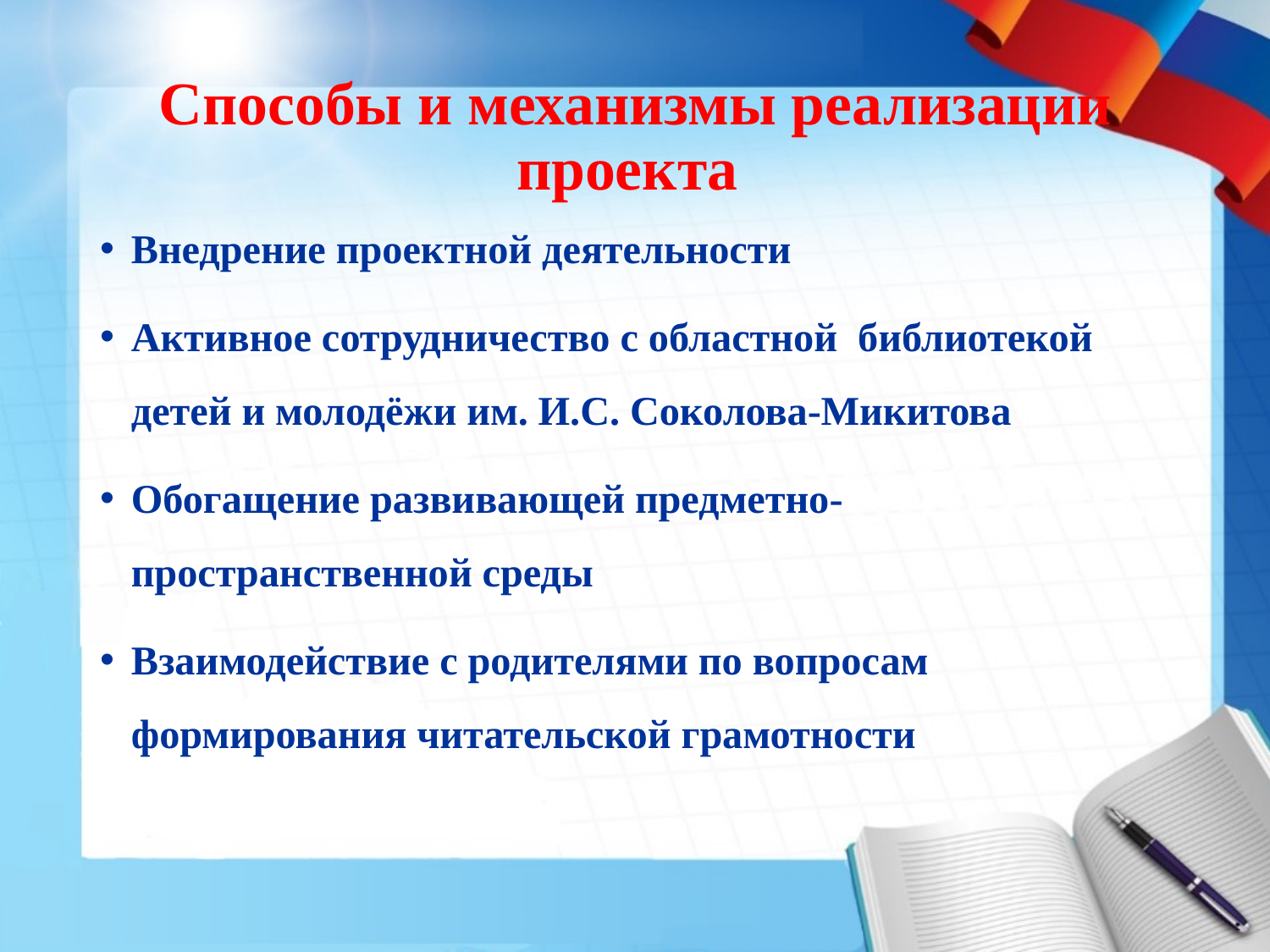

# Способы и механизмы реализации проекта
Внедрение проектной деятельности
Активное сотрудничество с областной  библиотекой детей и молодёжи им. И.С. Соколова-Микитова
Обогащение развивающей предметно-пространственной среды
Взаимодействие с родителями по вопросам формирования читательской грамотности